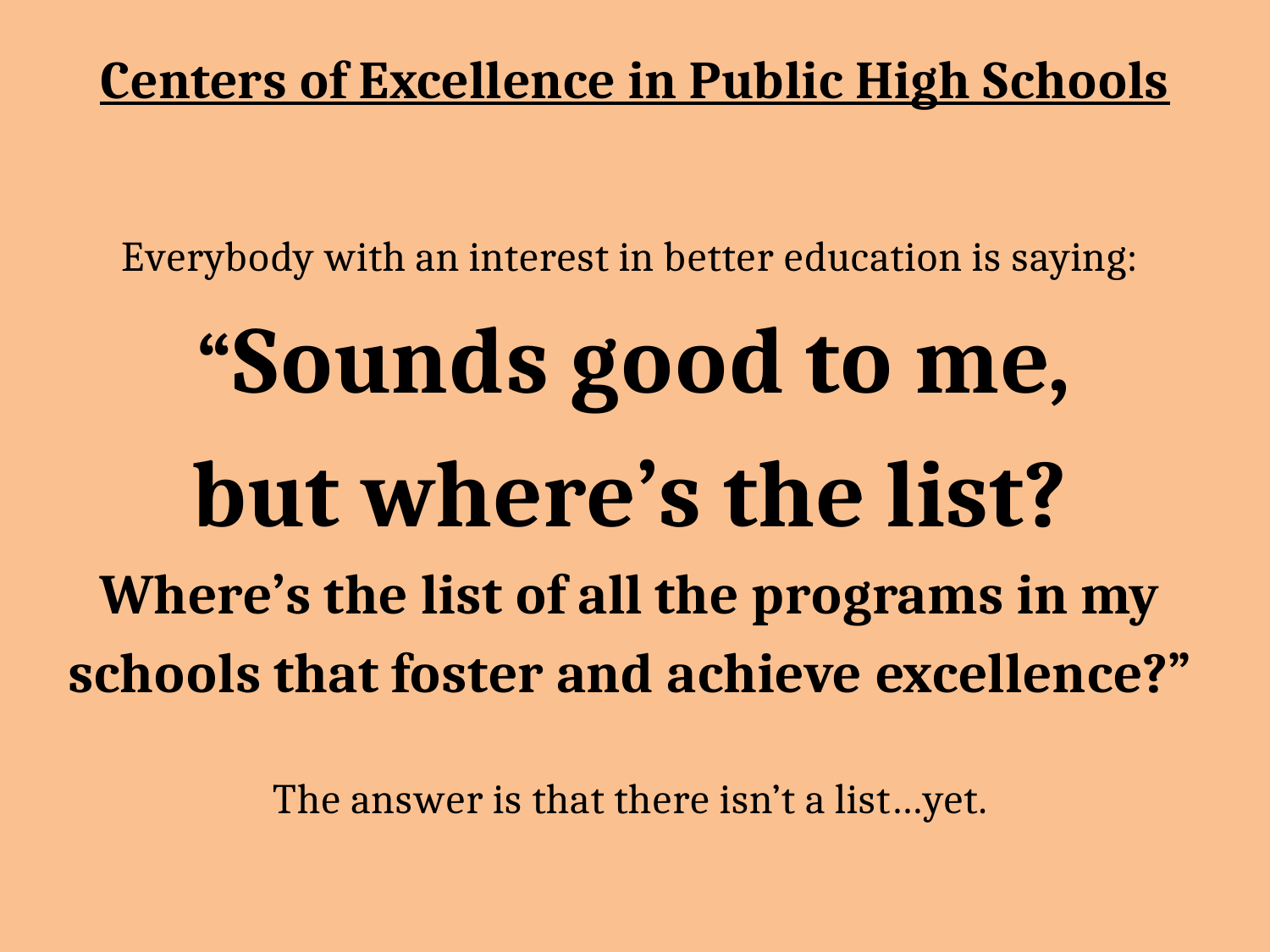

# Centers of Excellence in Public High Schools
Everybody with an interest in better education is saying:
 “Sounds good to me,
but where’s the list?
Where’s the list of all the programs in my
schools that foster and achieve excellence?”

The answer is that there isn’t a list…yet.